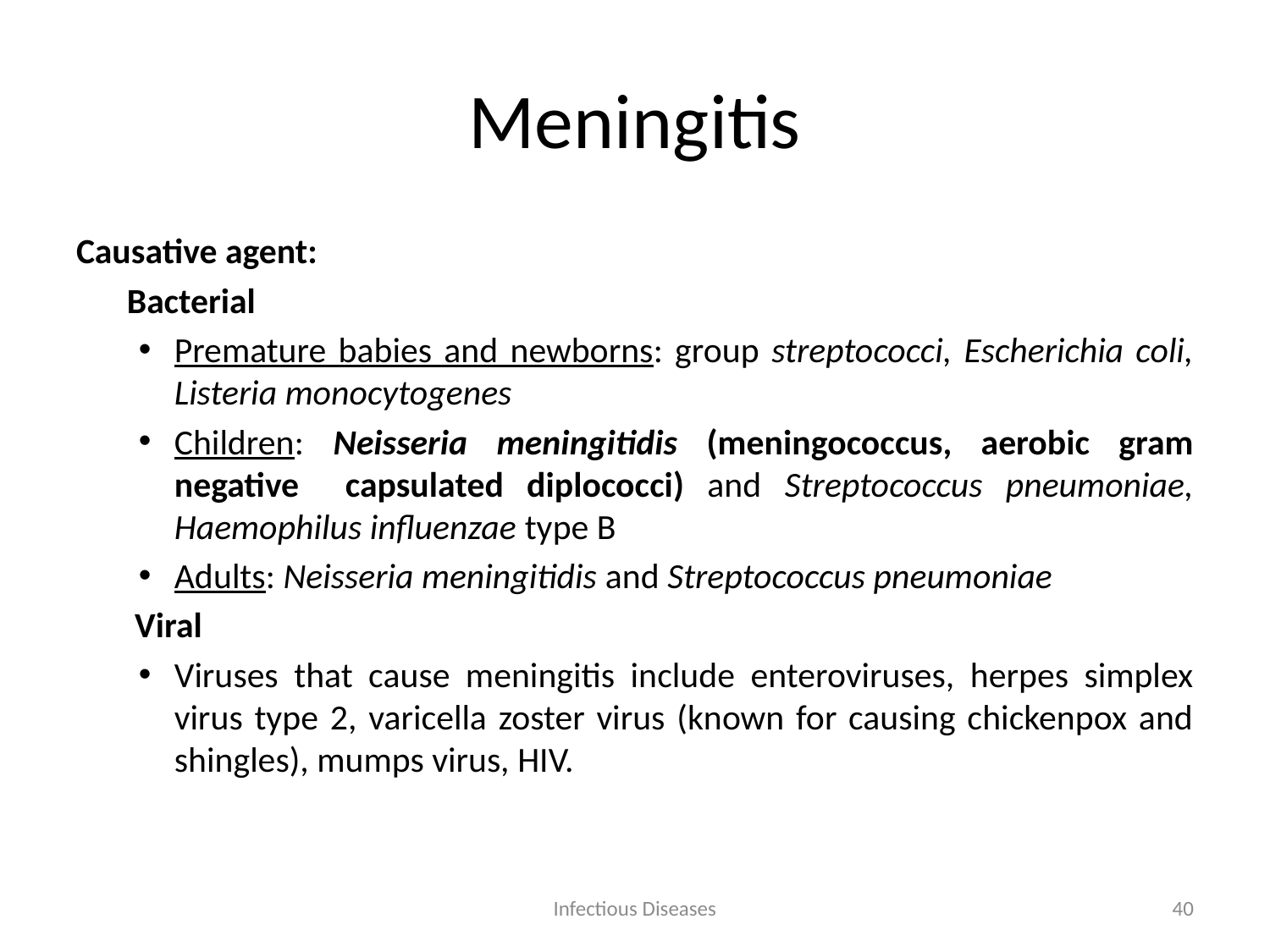

# Meningitis
Causative agent:
Bacterial
Premature babies and newborns: group streptococci, Escherichia coli, Listeria monocytogenes
Children: Neisseria meningitidis (meningococcus, aerobic gram negative  capsulated diplococci) and Streptococcus pneumoniae, Haemophilus influenzae type B
Adults: Neisseria meningitidis and Streptococcus pneumoniae
 Viral
Viruses that cause meningitis include enteroviruses, herpes simplex virus type 2, varicella zoster virus (known for causing chickenpox and shingles), mumps virus, HIV.

Infectious Diseases
40